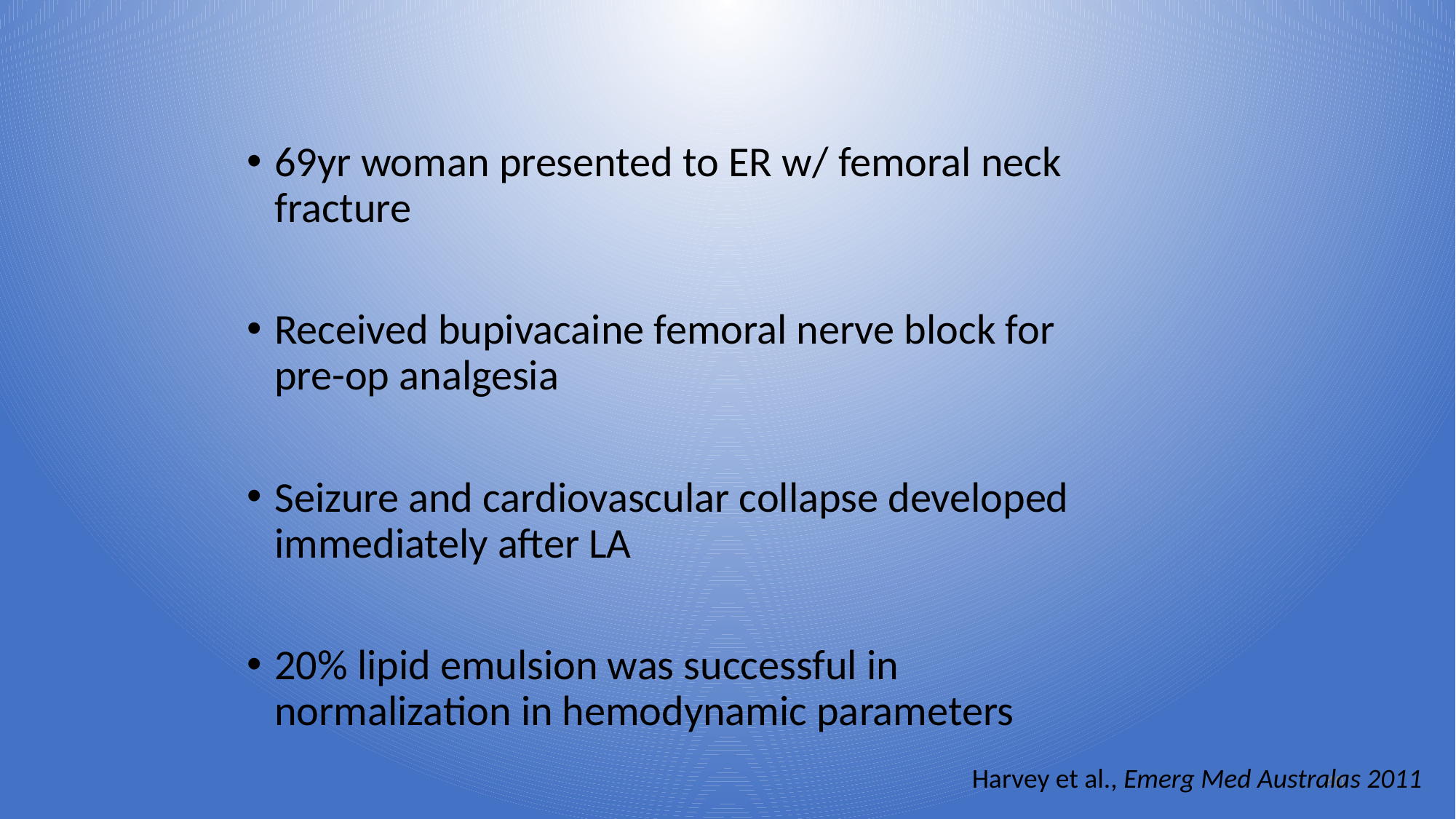

#
69yr woman presented to ER w/ femoral neck fracture

Received bupivacaine femoral nerve block for pre-op analgesia

Seizure and cardiovascular collapse developed immediately after LA

20% lipid emulsion was successful in normalization in hemodynamic parameters

Harvey et al., Emerg Med Australas 2011
40